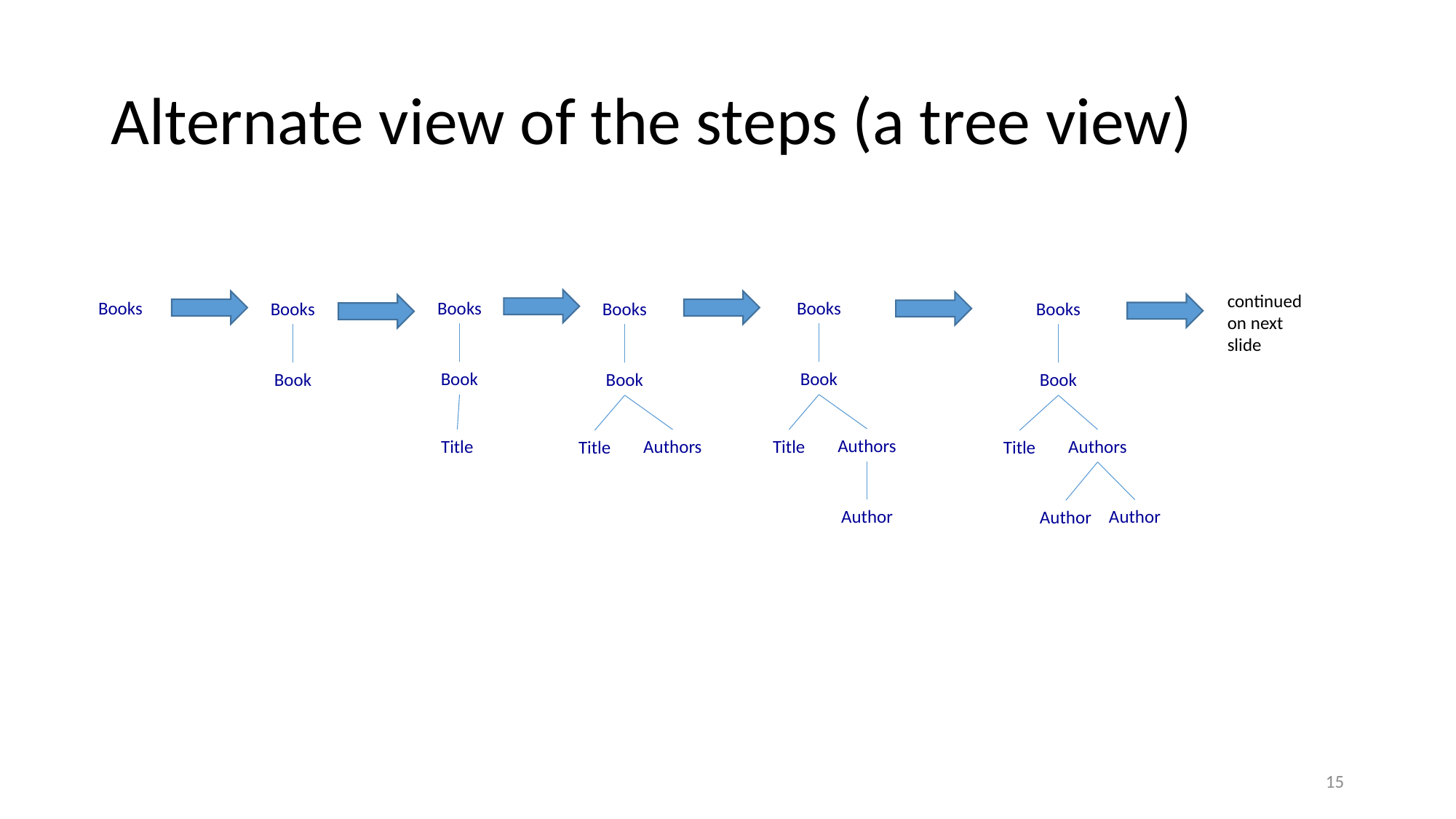

# Alternate view of the steps (a tree view)
continued
on next
slide

Books

Books

Books
Books
Books
Books

Book
Book
Book
Book
Book
Authors
Title
Authors
Title
Authors
Title
Title
Author
Author
Author
15